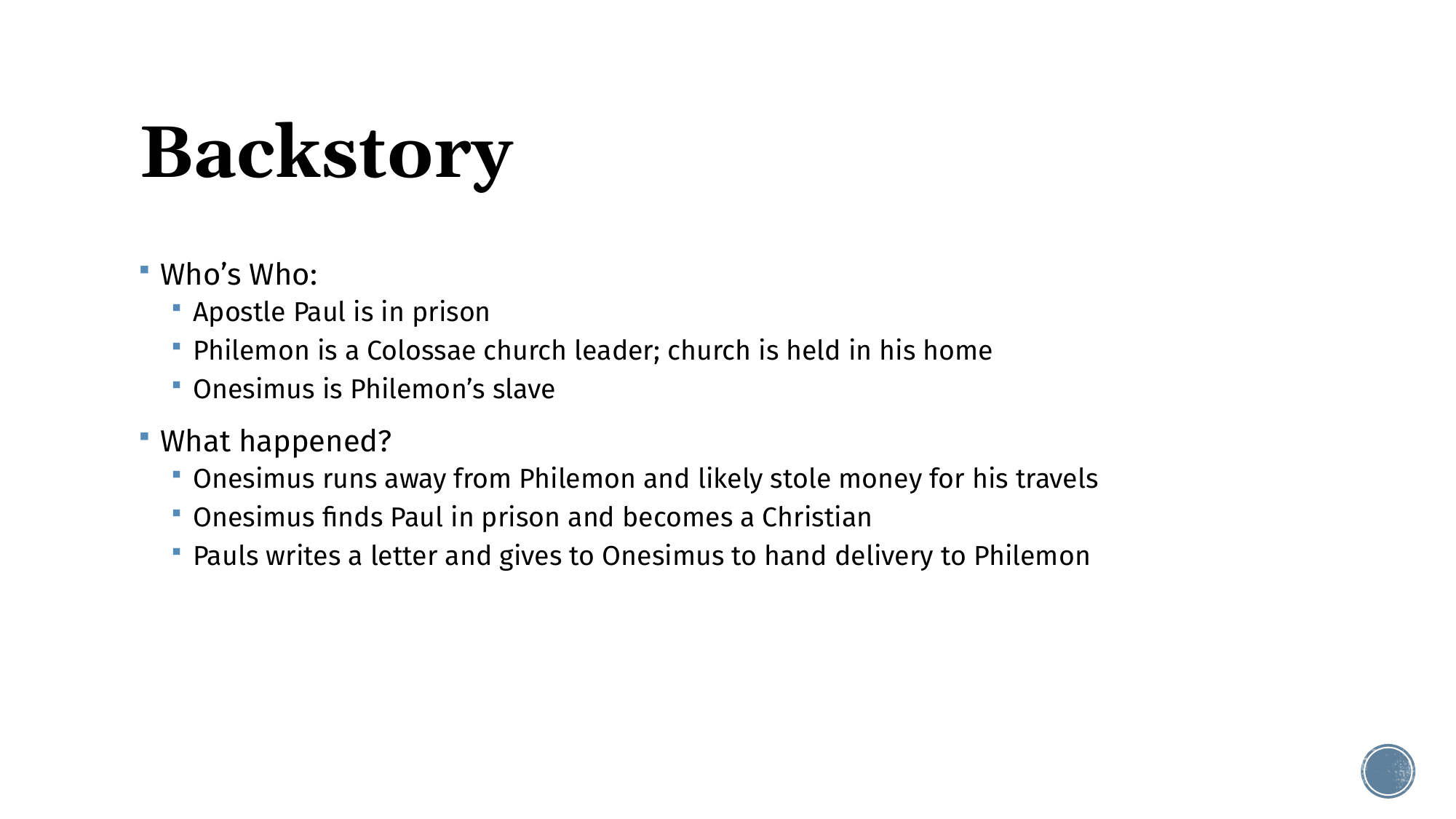

# Backstory
Who’s Who:
Apostle Paul is in prison
Philemon is a Colossae church leader; church is held in his home
Onesimus is Philemon’s slave
What happened?
Onesimus runs away from Philemon and likely stole money for his travels
Onesimus finds Paul in prison and becomes a Christian
Pauls writes a letter and gives to Onesimus to hand delivery to Philemon